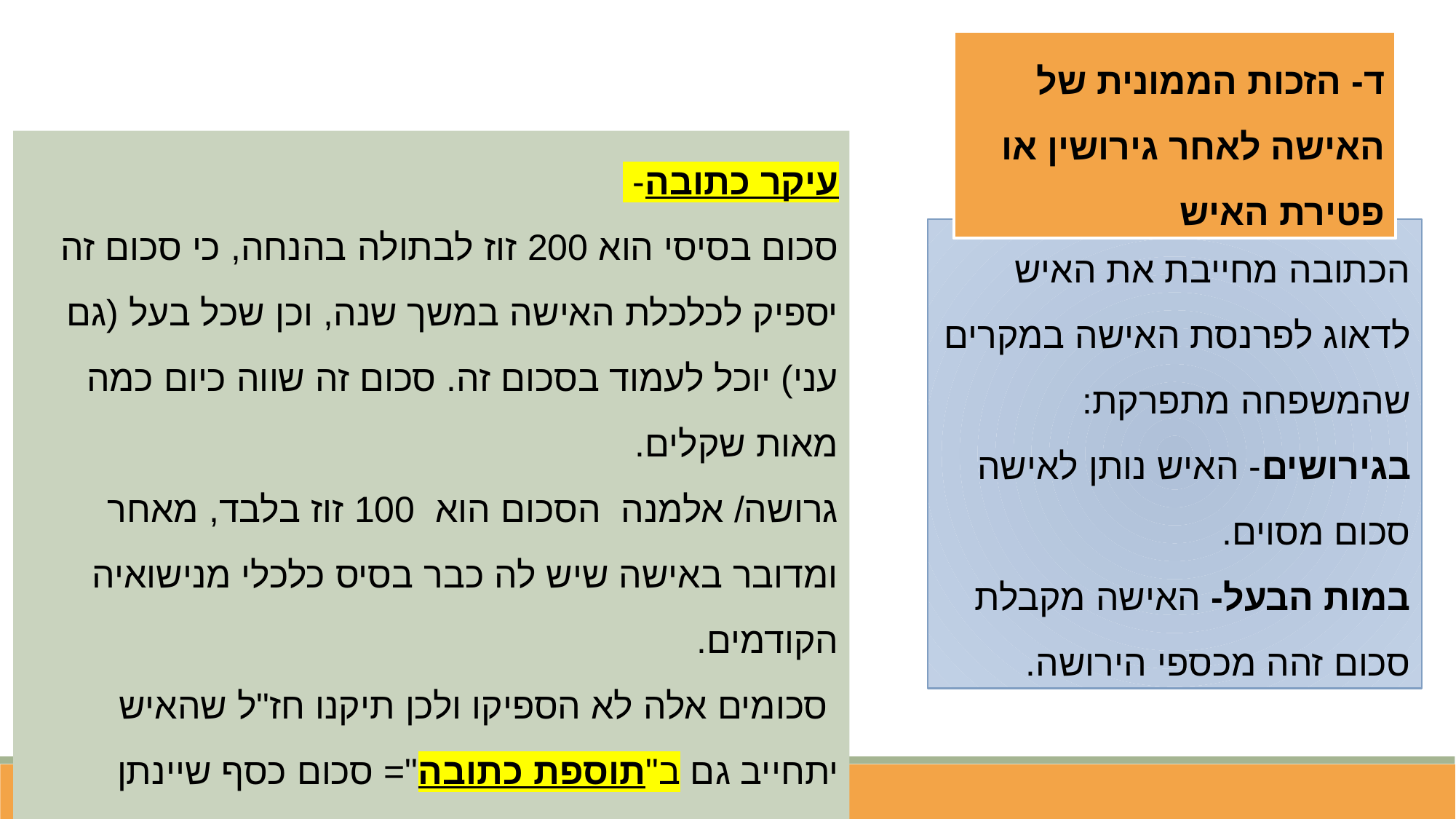

ד- הזכות הממונית של האישה לאחר גירושין או פטירת האיש
עיקר כתובה-
סכום בסיסי הוא 200 זוז לבתולה בהנחה, כי סכום זה יספיק לכלכלת האישה במשך שנה, וכן שכל בעל (גם עני) יוכל לעמוד בסכום זה. סכום זה שווה כיום כמה מאות שקלים.
גרושה/ אלמנה  הסכום הוא  100 זוז בלבד, מאחר ומדובר באישה שיש לה כבר בסיס כלכלי מנישואיה הקודמים.
 סכומים אלה לא הספיקו ולכן תיקנו חז"ל שהאיש יתחייב גם ב"תוספת כתובה"= סכום כסף שיינתן לאישה עם פירוק הנשואין. סכום זה נזכר בכתובה עצמה.
הכתובה מחייבת את האיש  לדאוג לפרנסת האישה במקרים שהמשפחה מתפרקת:
בגירושים- האיש נותן לאישה סכום מסוים.
במות הבעל- האישה מקבלת סכום זהה מכספי הירושה.